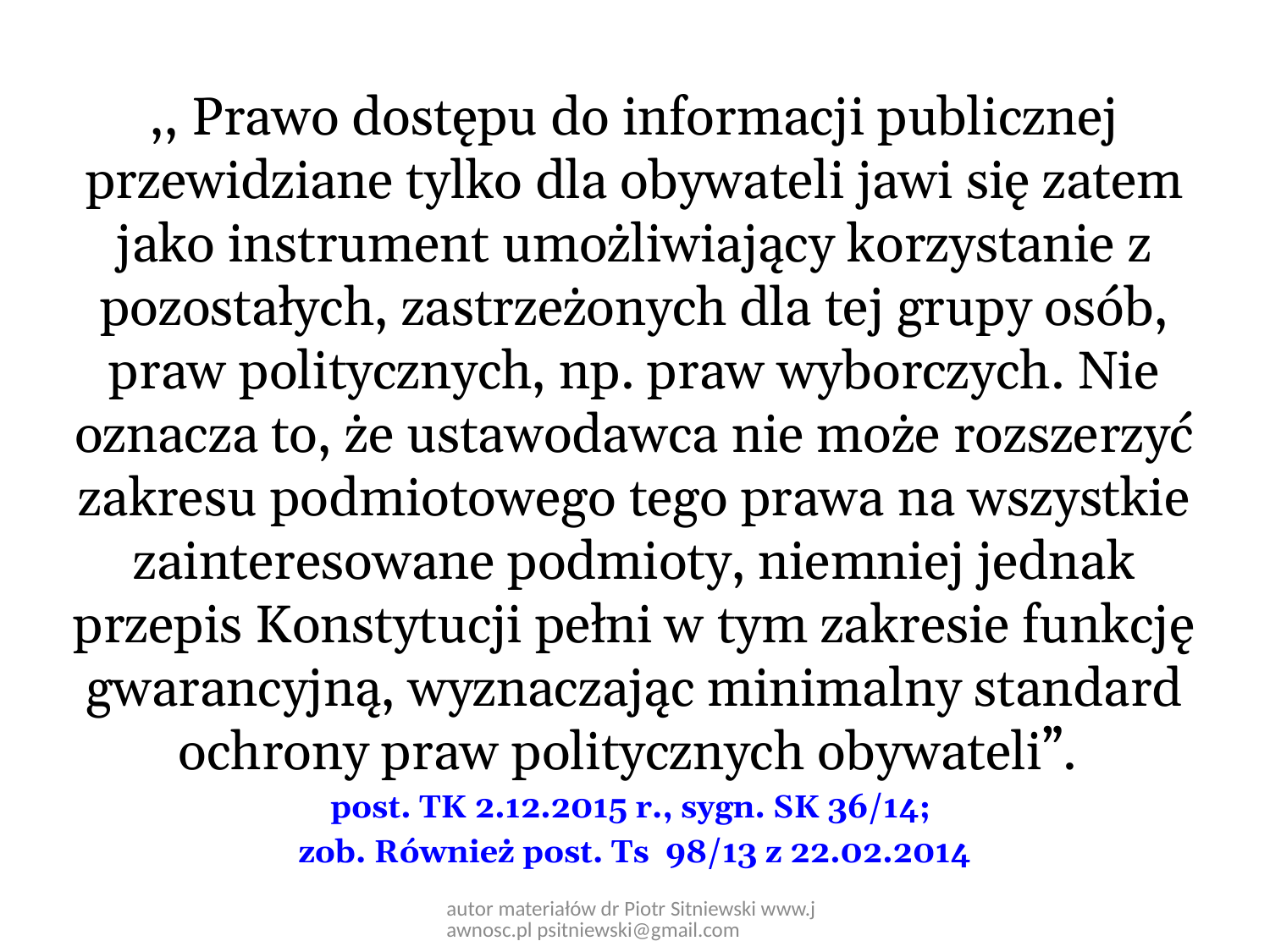

,, Prawo dostępu do informacji publicznej przewidziane tylko dla obywateli jawi się zatem jako instrument umożliwiający korzystanie z pozostałych, zastrzeżonych dla tej grupy osób, praw politycznych, np. praw wyborczych. Nie oznacza to, że ustawodawca nie może rozszerzyć zakresu podmiotowego tego prawa na wszystkie zainteresowane podmioty, niemniej jednak przepis Konstytucji pełni w tym zakresie funkcję gwarancyjną, wyznaczając minimalny standard ochrony praw politycznych obywateli”.
post. TK 2.12.2015 r., sygn. SK 36/14;
zob. Również post. Ts  98/13 z 22.02.2014
autor materiałów dr Piotr Sitniewski www.jawnosc.pl psitniewski@gmail.com